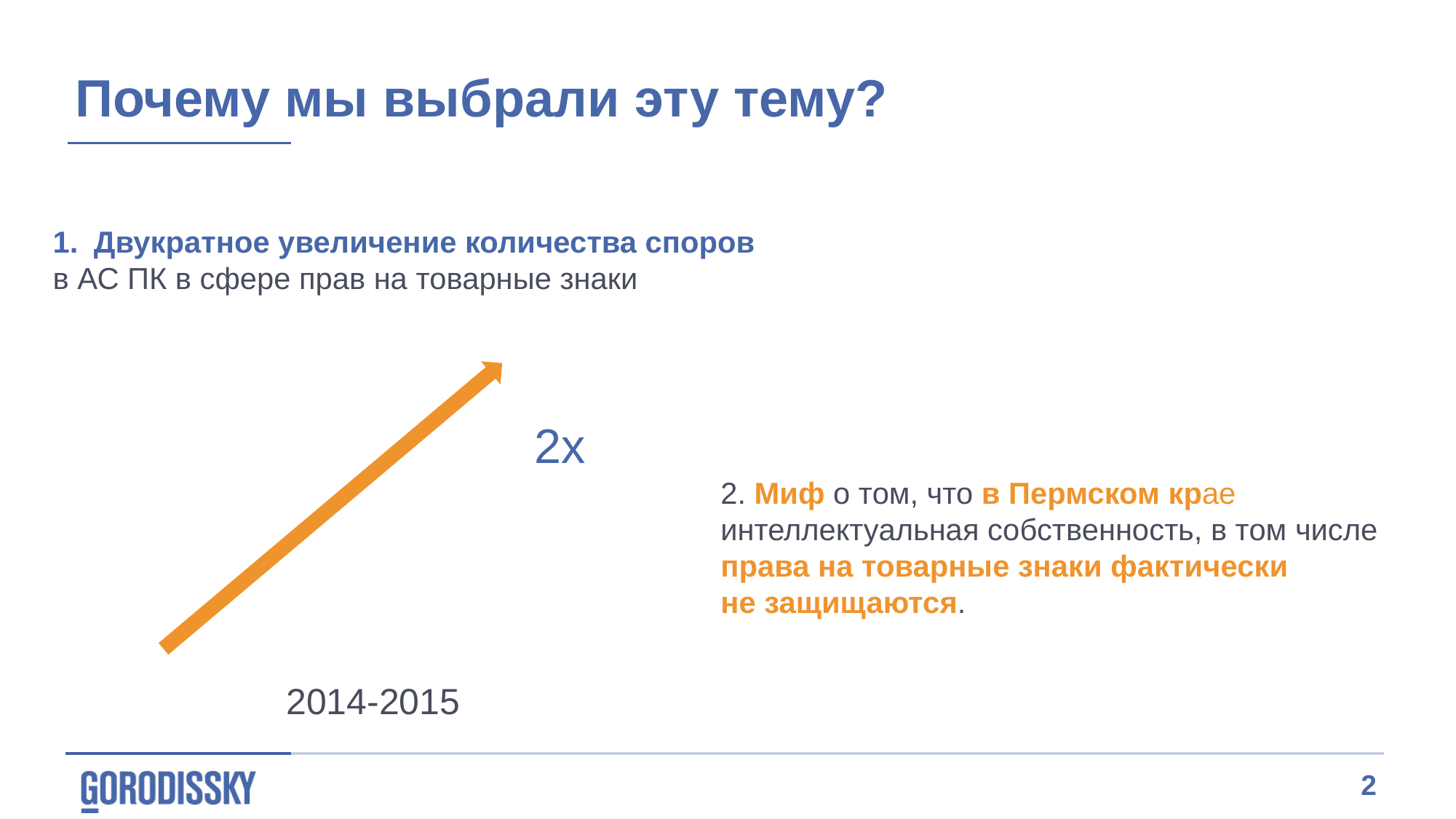

Почему мы выбрали эту тему?
Двукратное увеличение количества споров
в АС ПК в сфере прав на товарные знаки
2х
2. Миф о том, что в Пермском крае
интеллектуальная собственность, в том числе
права на товарные знаки фактически
не защищаются.

2014-2015